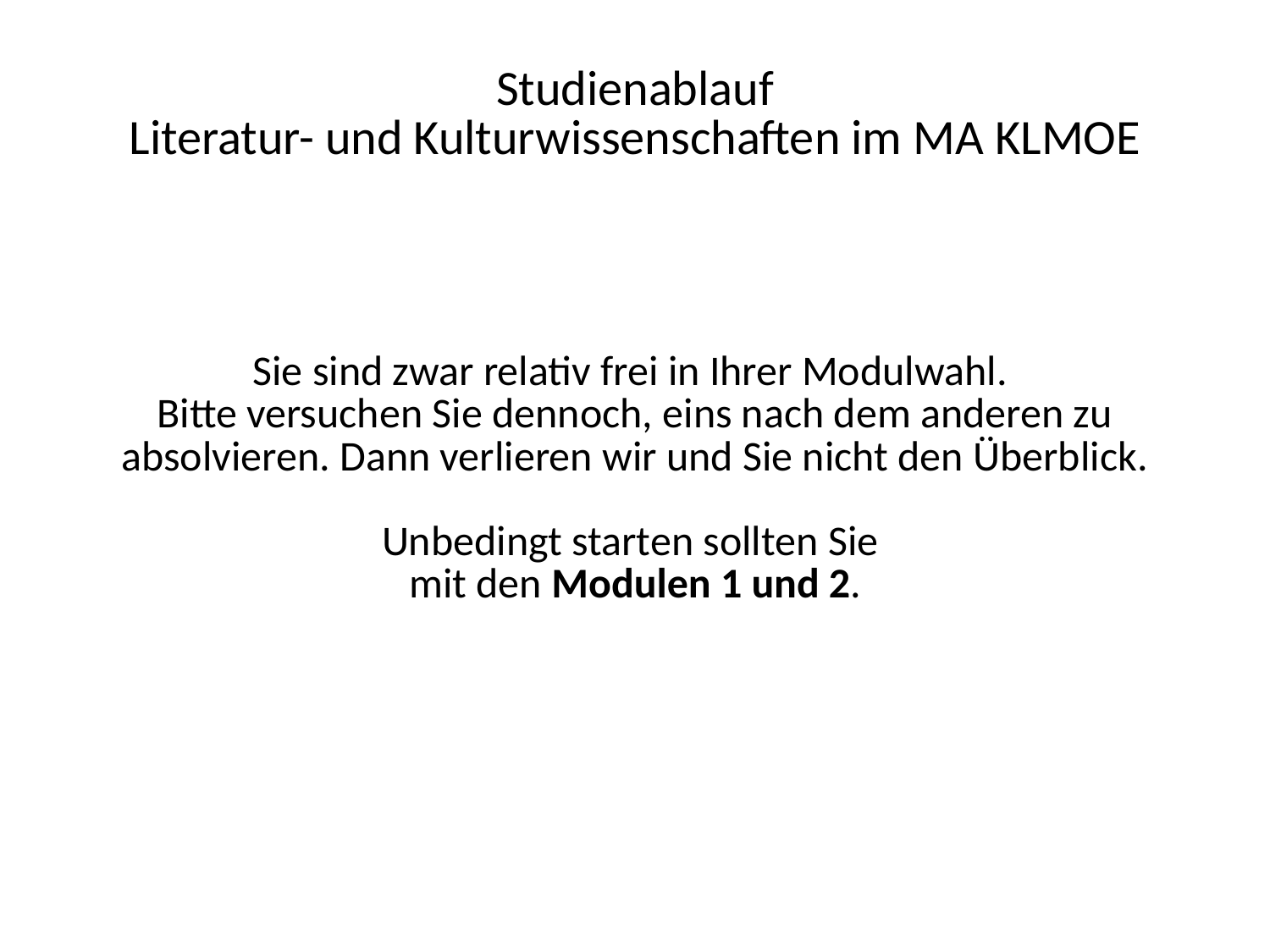

# Studienablauf Literatur- und Kulturwissenschaften im MA KLMOE
Sie sind zwar relativ frei in Ihrer Modulwahl.
Bitte versuchen Sie dennoch, eins nach dem anderen zu absolvieren. Dann verlieren wir und Sie nicht den Überblick.

Unbedingt starten sollten Sie
mit den Modulen 1 und 2.